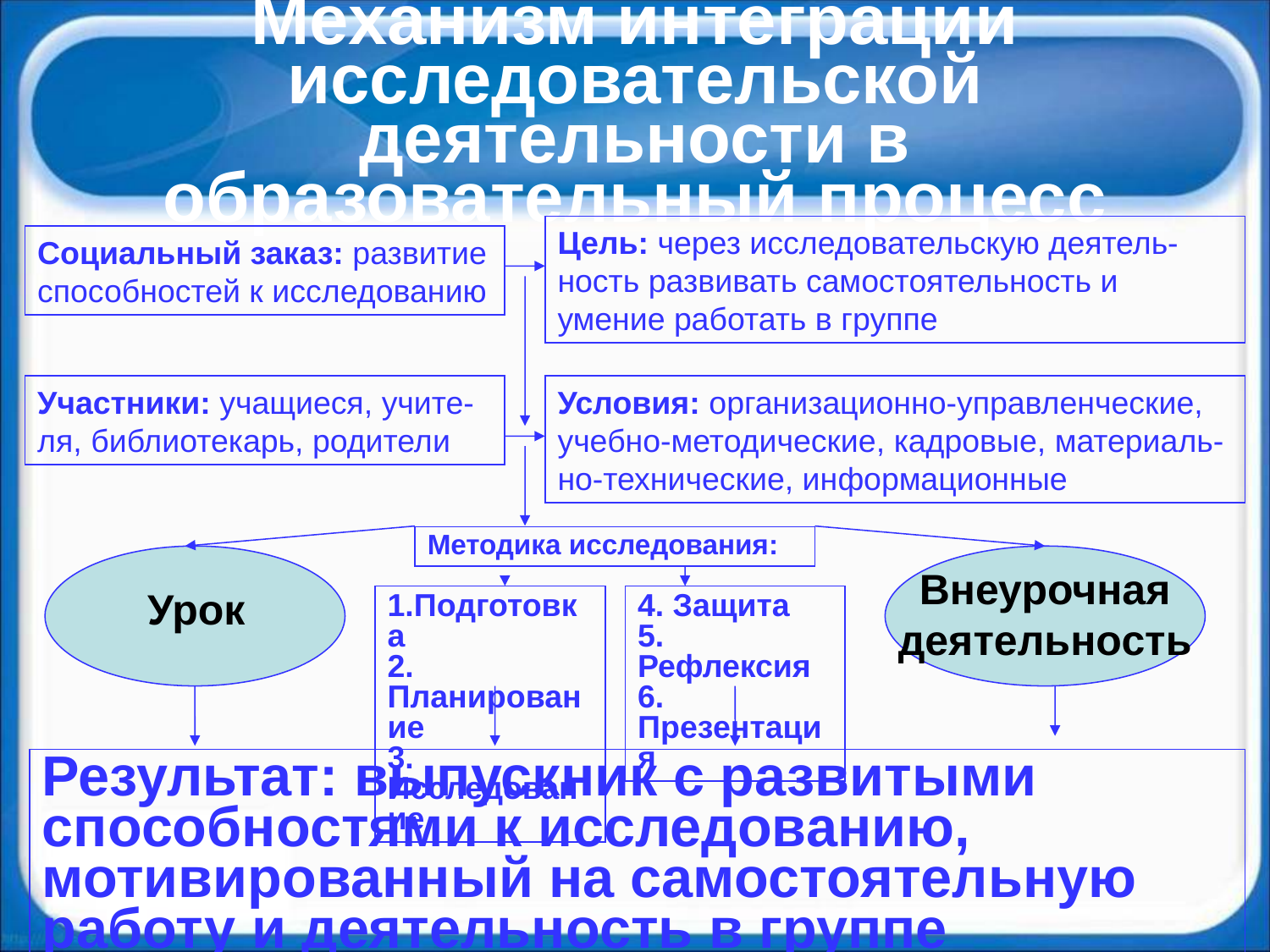

Механизм интеграции исследовательской деятельности в образовательный процесс
Цель: через исследовательскую деятель-
ность развивать самостоятельность и
умение работать в группе
Социальный заказ: развитие
способностей к исследованию

Участники: учащиеся, учите-
ля, библиотекарь, родители
Условия: организационно-управленческие,
учебно-методические, кадровые, материаль-
но-технические, информационные

Методика исследования:

Внеурочная деятельность

Урок

1.Подготовка
2. Планирование
3. Исследование
4. Защита
5. Рефлексия
6. Презентация

Результат: выпускник с развитыми способностями к исследованию, мотивированный на самостоятельную работу и деятельность в группе